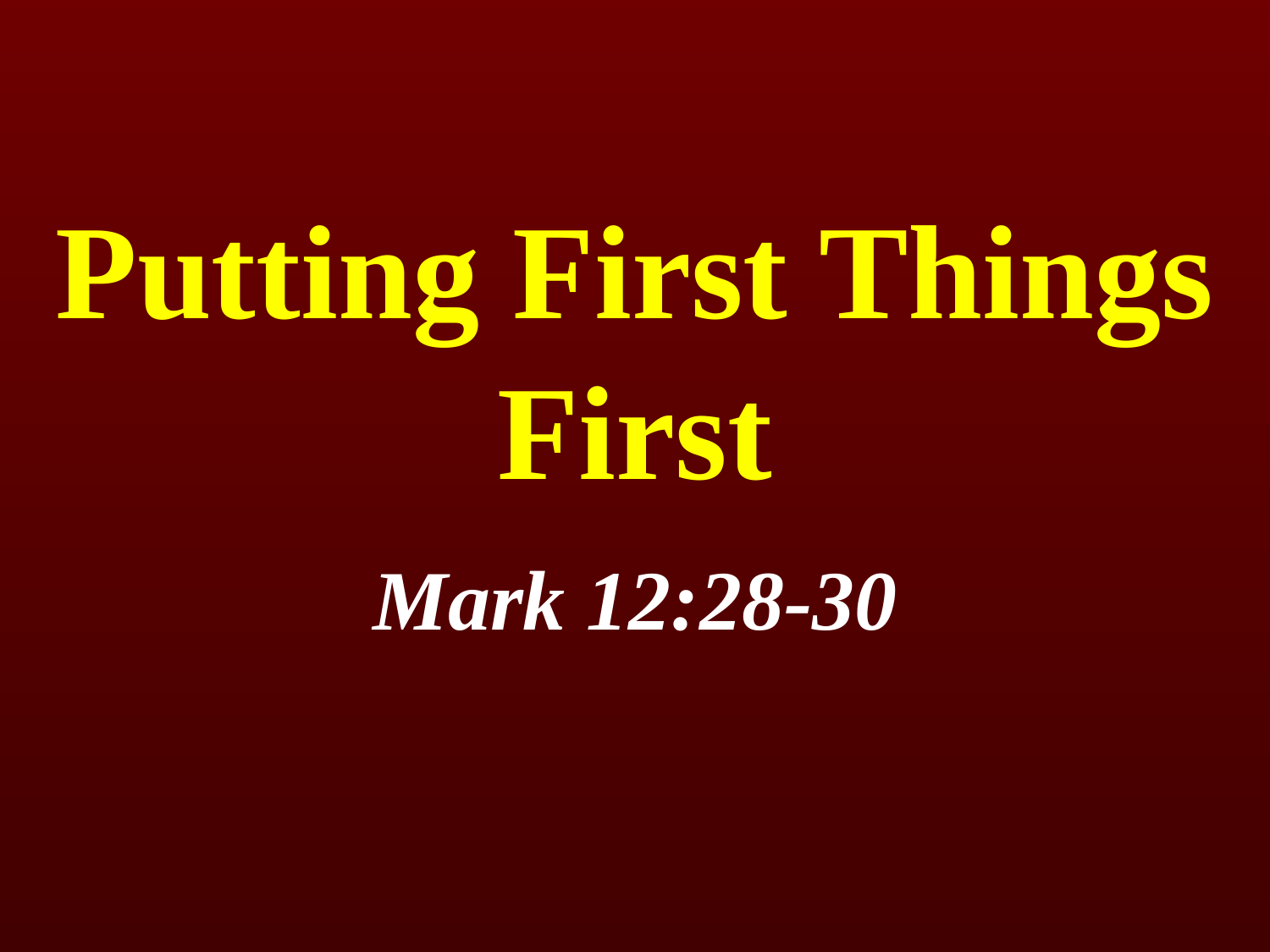

# Putting First Things First
Mark 12:28-30